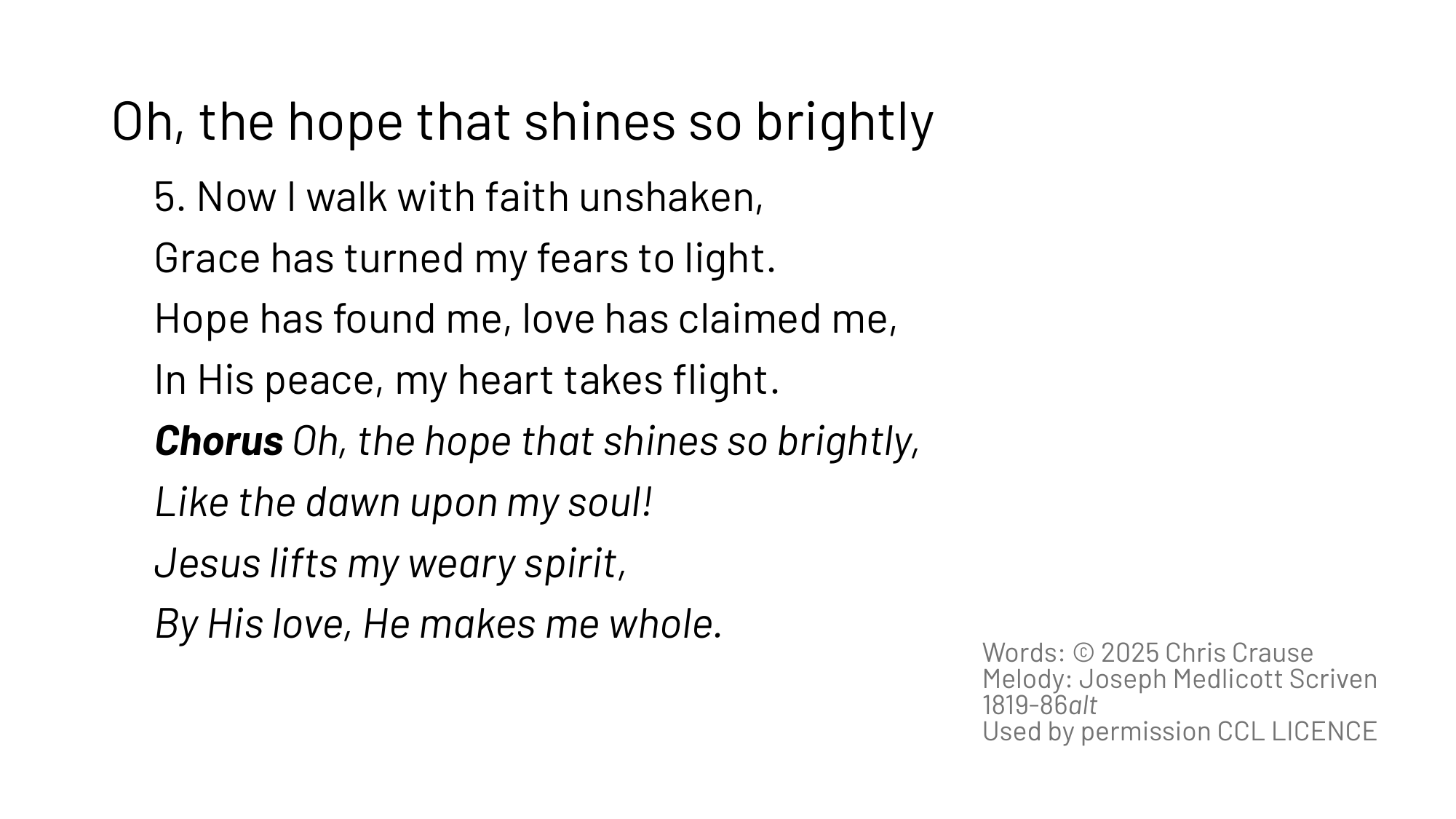

# Oh, the hope that shines so brightly
5. Now I walk with faith unshaken,
Grace has turned my fears to light.
Hope has found me, love has claimed me,
In His peace, my heart takes flight.
Chorus Oh, the hope that shines so brightly,
Like the dawn upon my soul!
Jesus lifts my weary spirit,
By His love, He makes me whole.
Words: © 2025 Chris Crause
Melody: Joseph Medlicott Scriven 1819-86alt
Used by permission CCL LICENCE